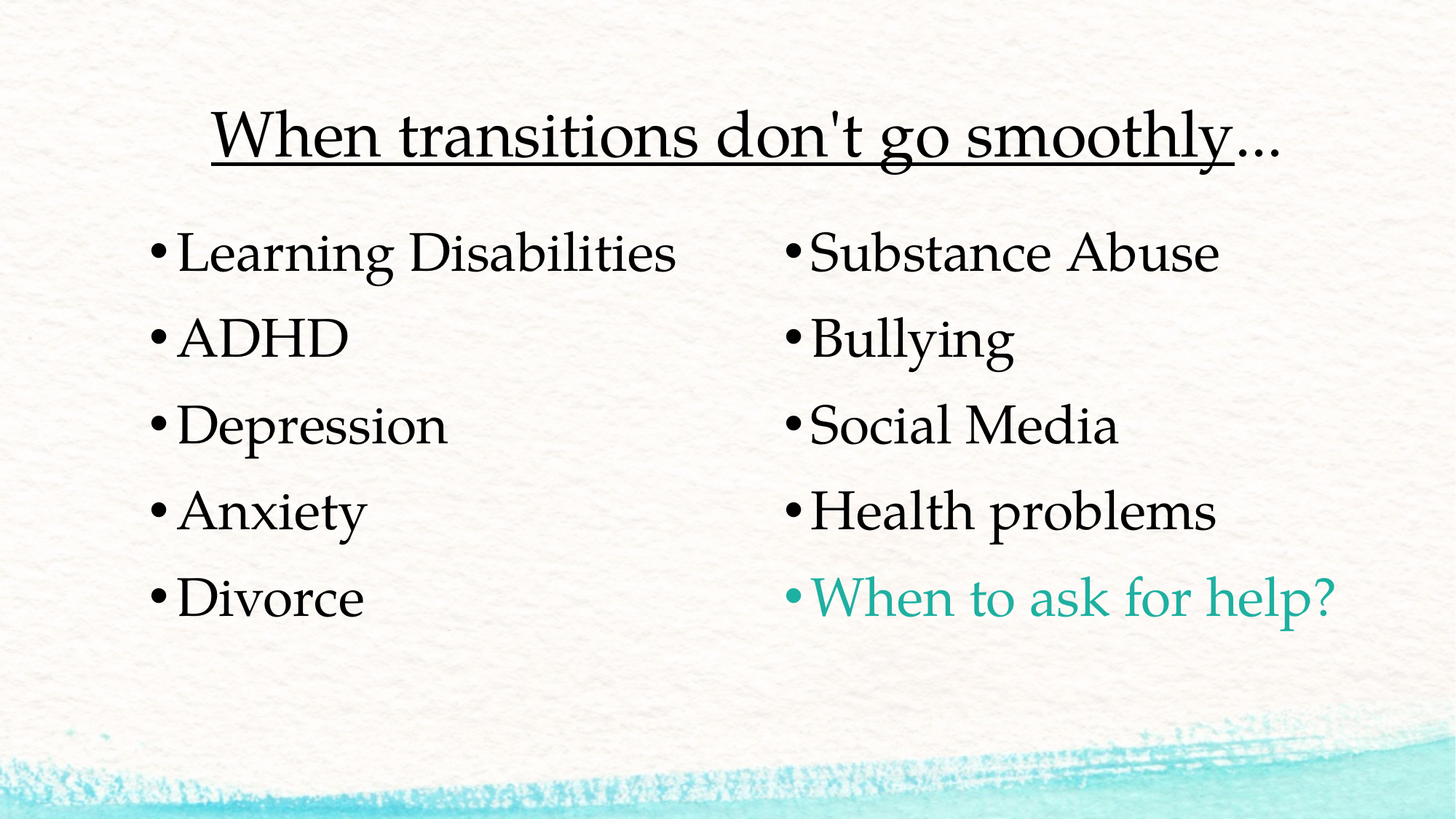

# When transitions don't go smoothly...
Learning Disabilities
ADHD
Depression
Anxiety
Divorce
Substance Abuse
Bullying
Social Media
Health problems
When to ask for help?